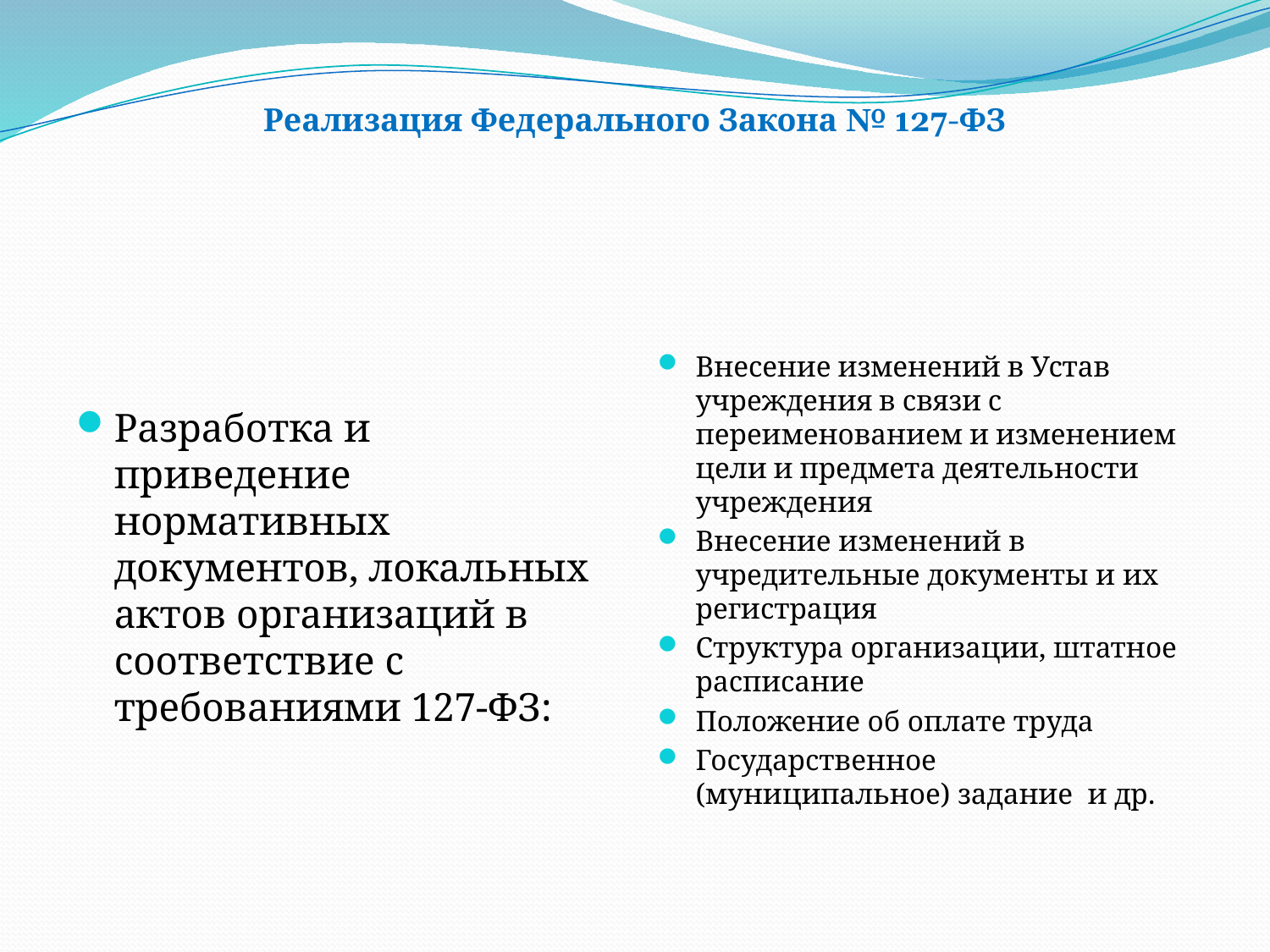

# Реализация Федерального Закона № 127-ФЗ

Разработка и приведение нормативных документов, локальных актов организаций в соответствие с требованиями 127-ФЗ:
Внесение изменений в Устав учреждения в связи с переименованием и изменением цели и предмета деятельности учреждения
Внесение изменений в учредительные документы и их регистрация
Структура организации, штатное расписание
Положение об оплате труда
Государственное (муниципальное) задание  и др.